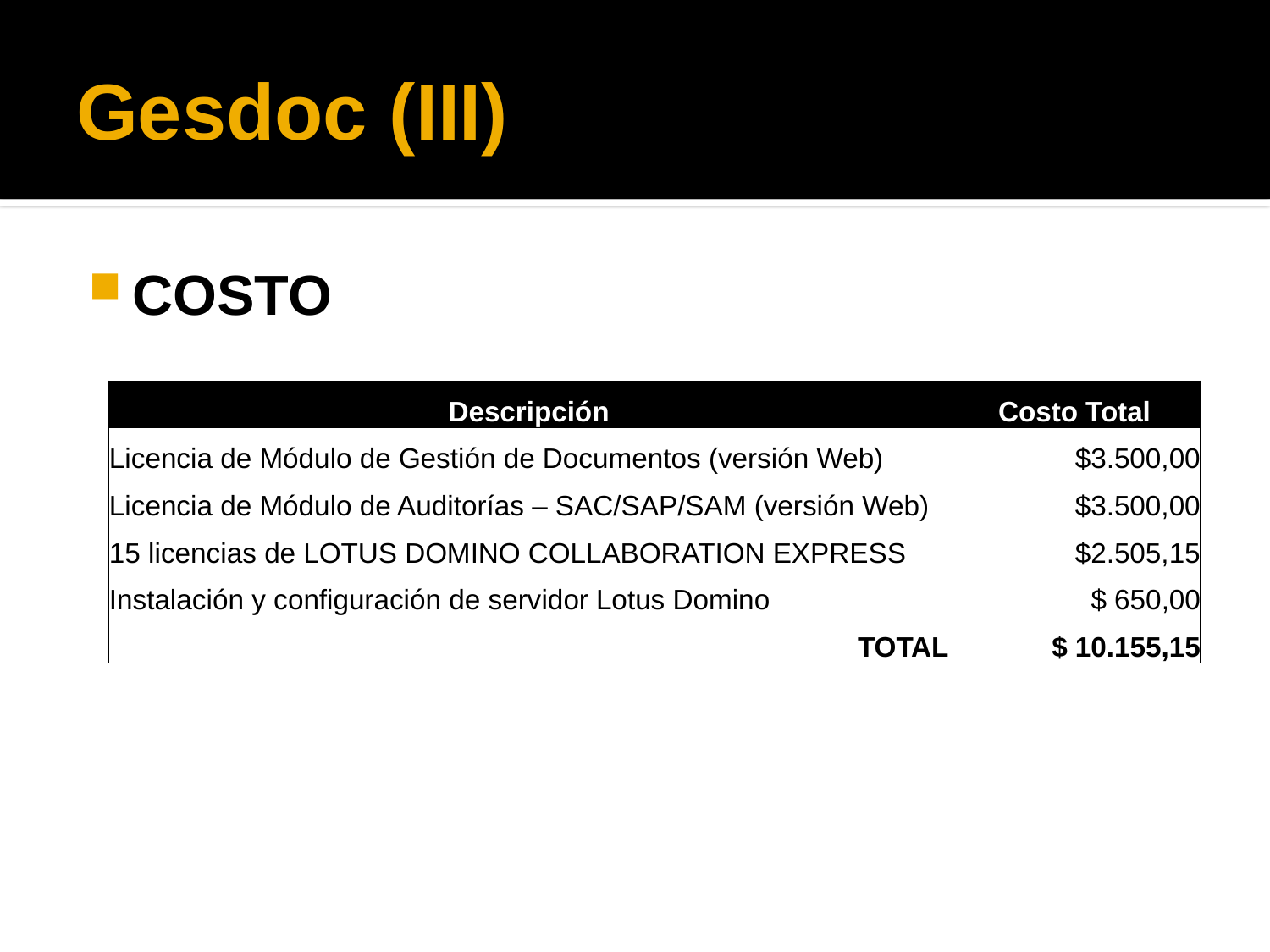

# Gesdoc (III)
Costo

| Descripción | Costo Total |
| --- | --- |
| Licencia de Módulo de Gestión de Documentos (versión Web) | $3.500,00 |
| Licencia de Módulo de Auditorías – SAC/SAP/SAM (versión Web) | $3.500,00 |
| 15 licencias de LOTUS DOMINO COLLABORATION EXPRESS | $2.505,15 |
| Instalación y configuración de servidor Lotus Domino | $ 650,00 |
| TOTAL | $ 10.155,15 |